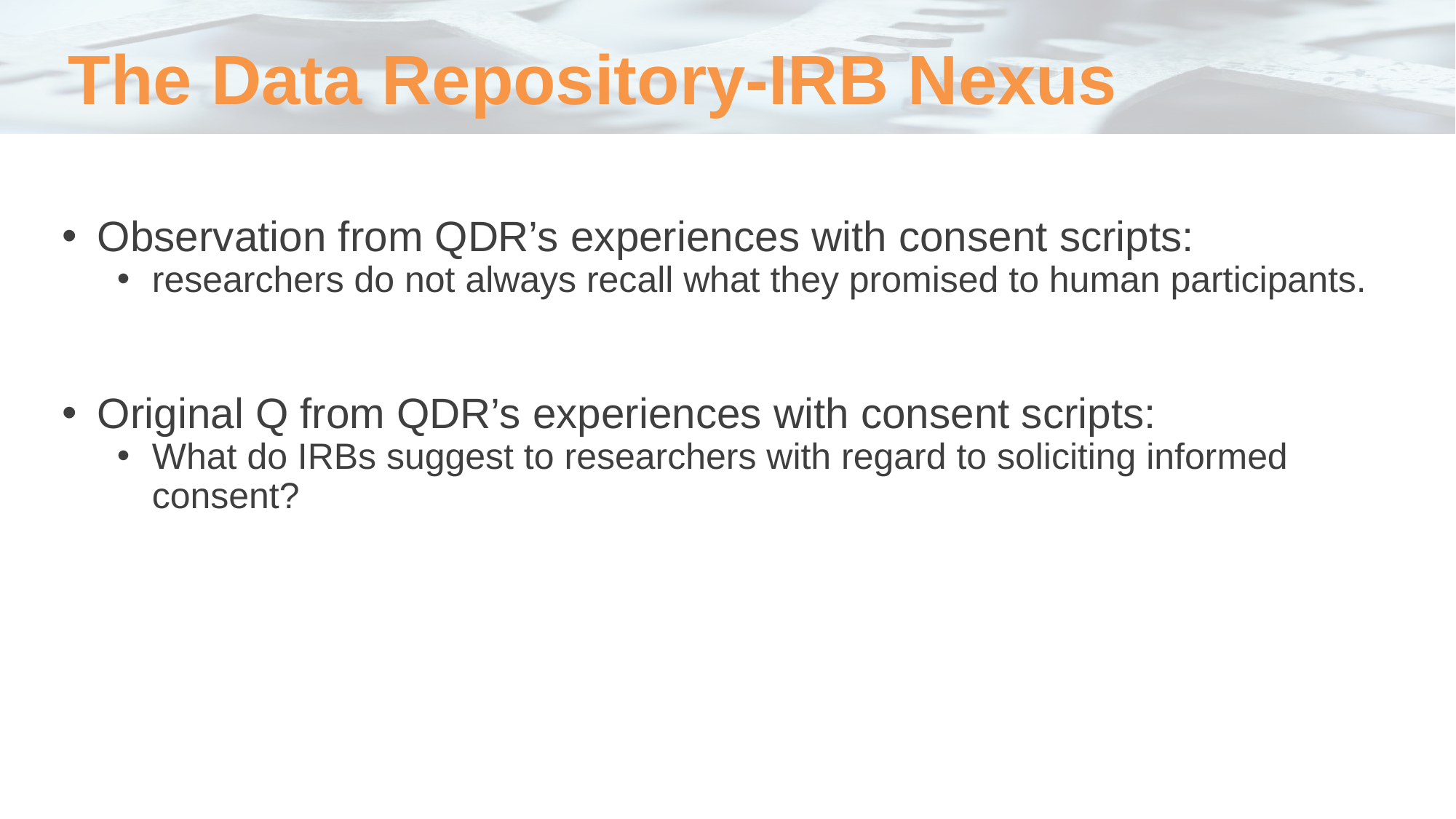

# The Data Repository-IRB Nexus
Observation from QDR’s experiences with consent scripts:
researchers do not always recall what they promised to human participants.

Original Q from QDR’s experiences with consent scripts:
What do IRBs suggest to researchers with regard to soliciting informed consent?